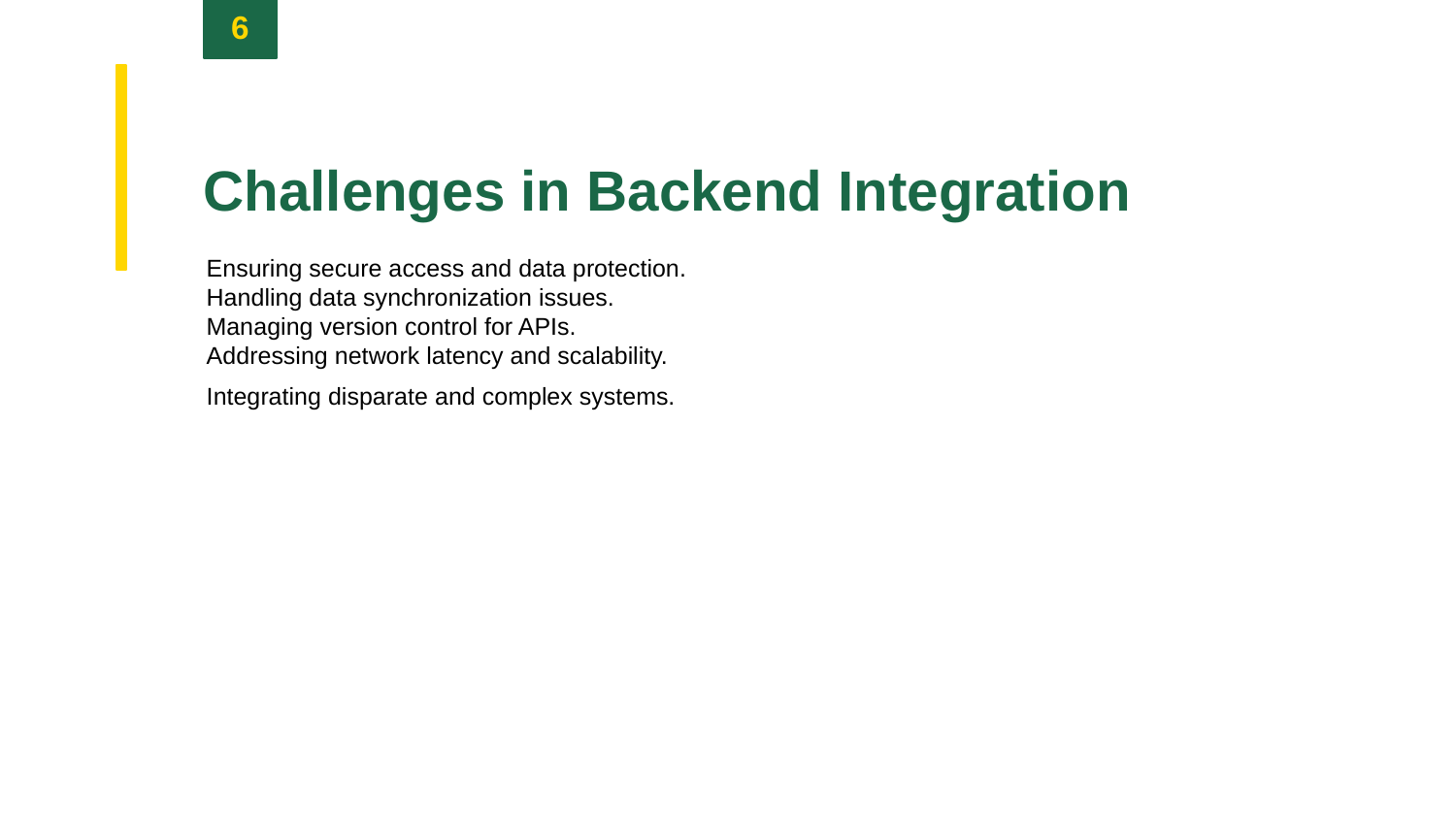

6

Challenges in Backend Integration
Ensuring secure access and data protection.
Handling data synchronization issues.
Managing version control for APIs.
Addressing network latency and scalability.
Integrating disparate and complex systems.